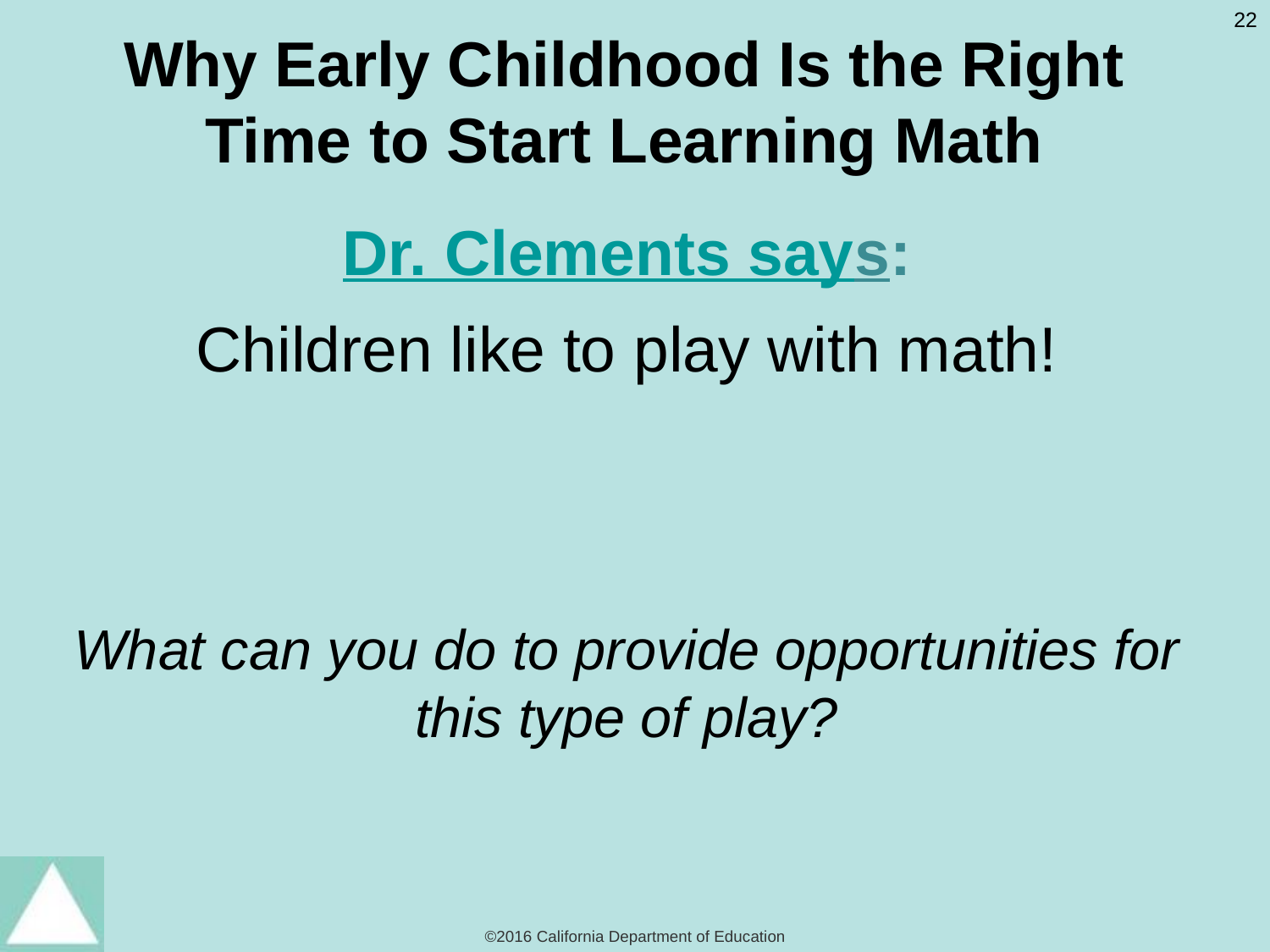

# Why Early Childhood Is the Right Time to Start Learning Math
Dr. Clements says:
Children like to play with math!

What can you do to provide opportunities for this type of play?